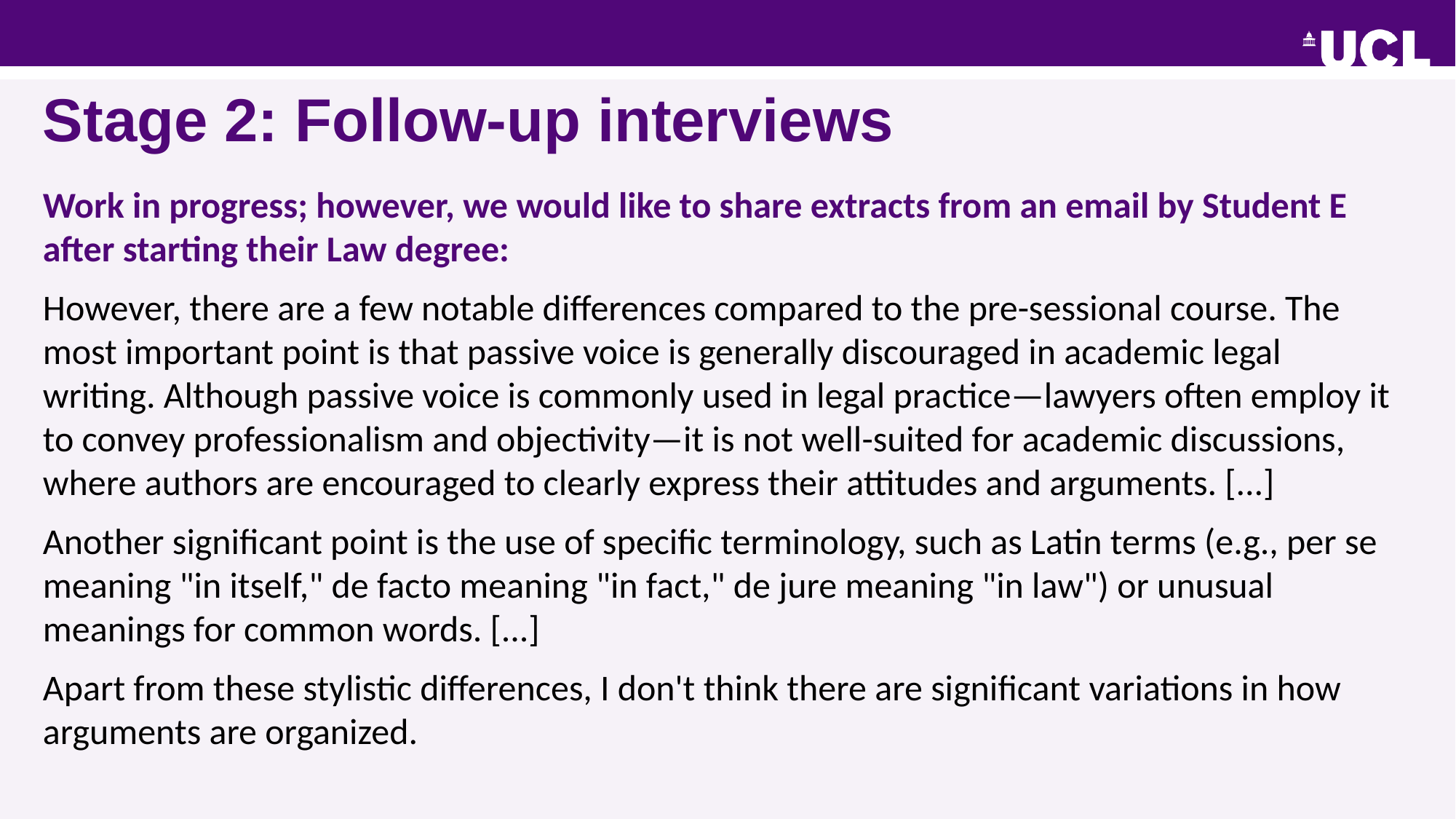

# Stage 2: Follow-up interviews
Work in progress; however, we would like to share extracts from an email by Student E after starting their Law degree:
However, there are a few notable differences compared to the pre-sessional course. The most important point is that passive voice is generally discouraged in academic legal writing. Although passive voice is commonly used in legal practice—lawyers often employ it to convey professionalism and objectivity—it is not well-suited for academic discussions, where authors are encouraged to clearly express their attitudes and arguments. [...]
Another significant point is the use of specific terminology, such as Latin terms (e.g., per se meaning "in itself," de facto meaning "in fact," de jure meaning "in law") or unusual meanings for common words. [...]
Apart from these stylistic differences, I don't think there are significant variations in how arguments are organized.